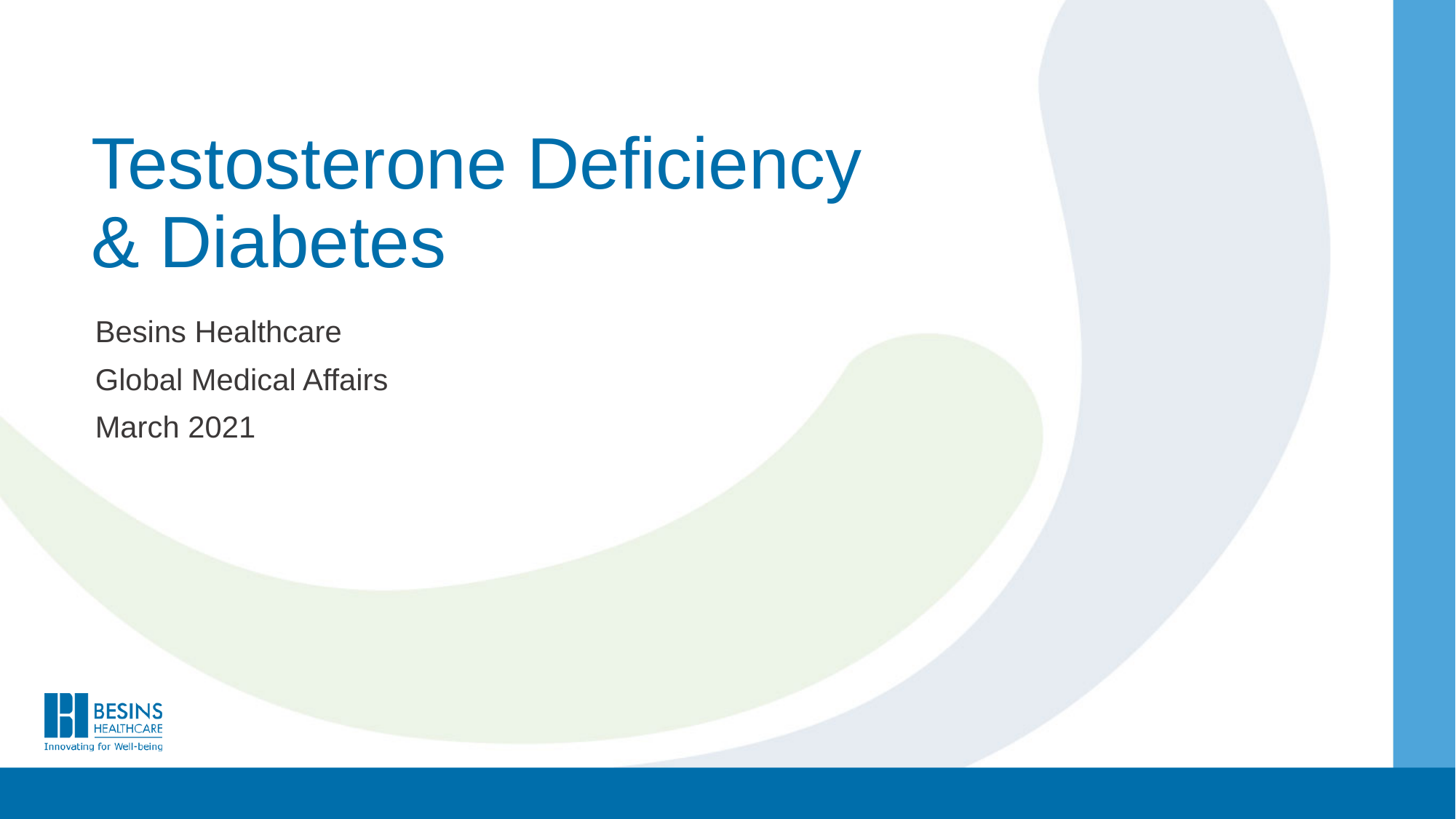

# Testosterone Deficiency & Diabetes
Besins Healthcare
Global Medical Affairs
March 2021